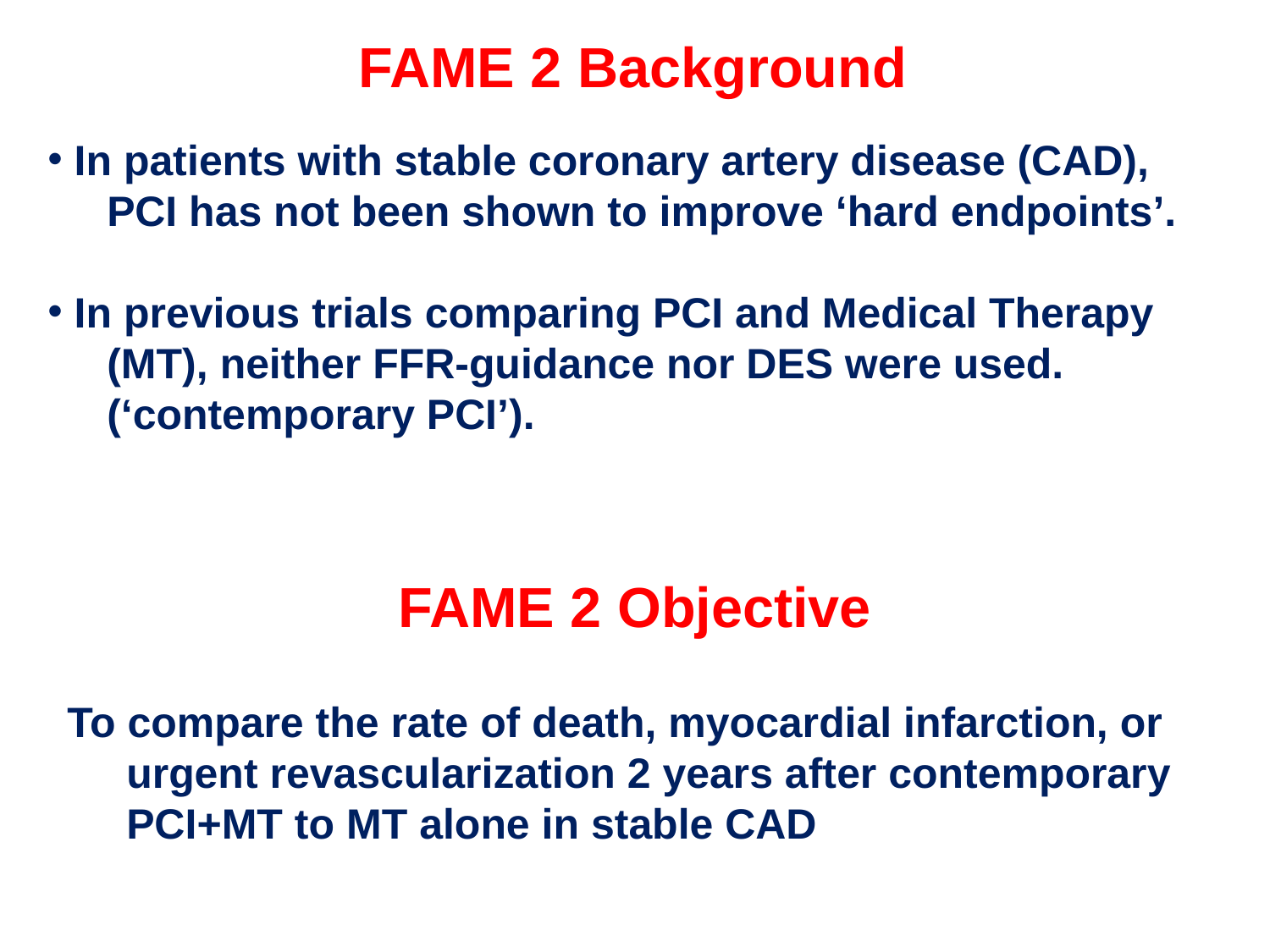

FAME 2 Background
 In patients with stable coronary artery disease (CAD),
     PCI has not been shown to improve ‘hard endpoints’.

 In previous trials comparing PCI and Medical Therapy
     (MT), neither FFR-guidance nor DES were used.
     (‘contemporary PCI’).
FAME 2 Objective
To compare the rate of death, myocardial infarction, or
     urgent revascularization 2 years after contemporary
     PCI+MT to MT alone in stable CAD